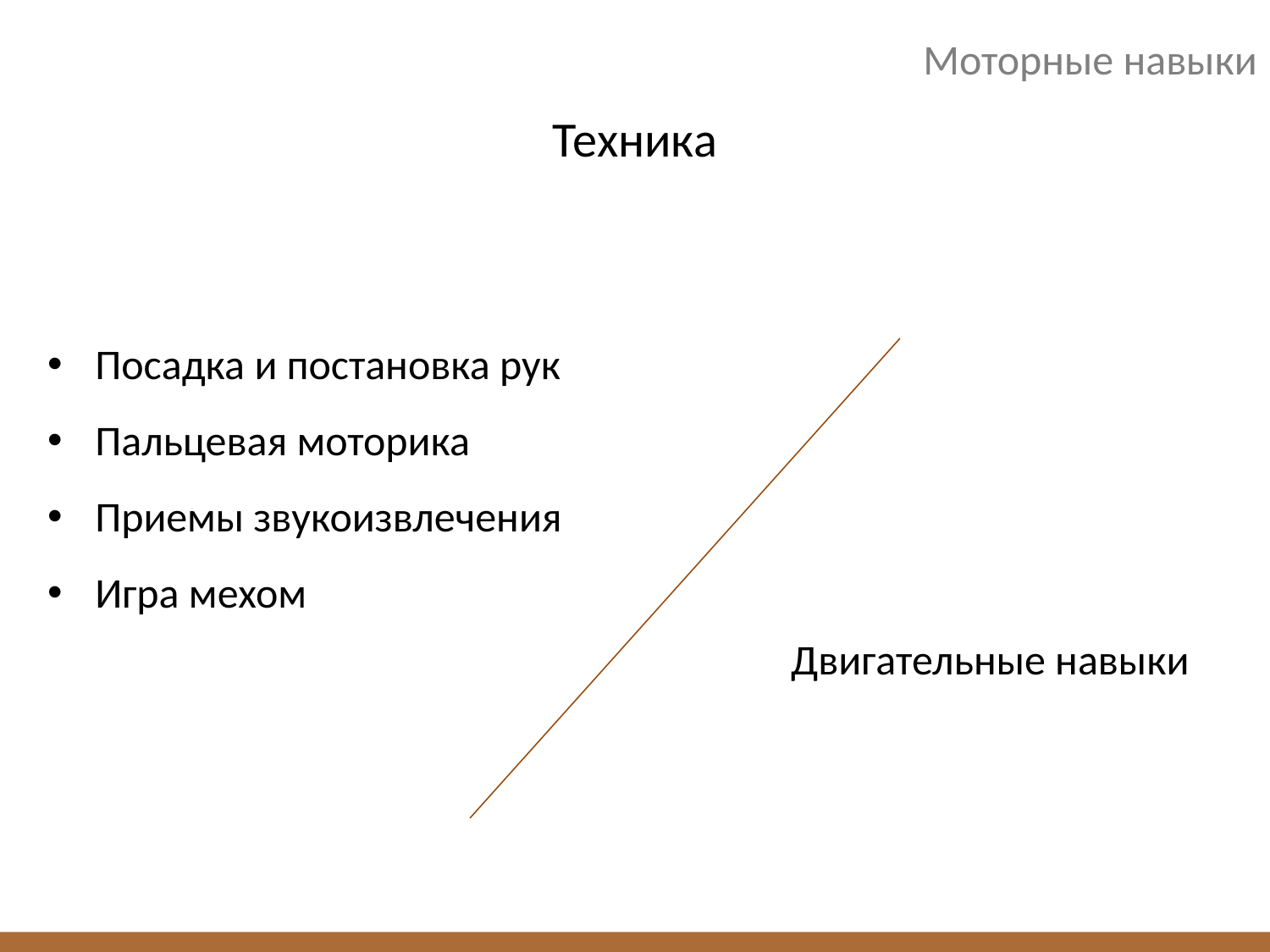

# Моторные навыки
Техника
Посадка и постановка рук
Пальцевая моторика
Приемы звукоизвлечения
Игра мехом
Двигательные навыки